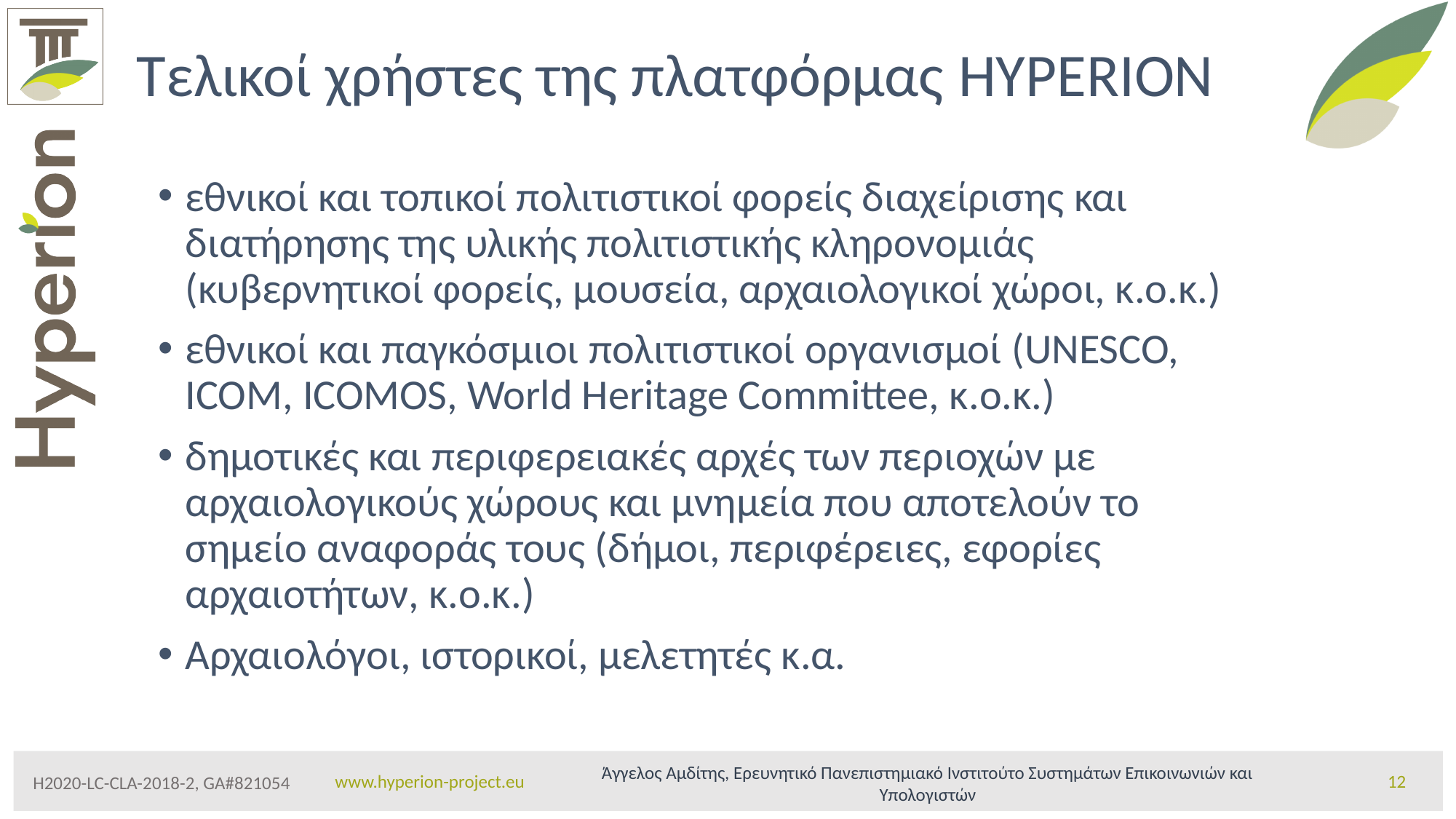

# Τελικοί χρήστες της πλατφόρμας HYPERION
εθνικοί και τοπικοί πολιτιστικοί φορείς διαχείρισης και διατήρησης της υλικής πολιτιστικής κληρονομιάς (κυβερνητικοί φορείς, μουσεία, αρχαιολογικοί χώροι, κ.ο.κ.)
εθνικοί και παγκόσμιοι πολιτιστικοί οργανισμοί (UNESCO, ICOM, ICOMOS, World Heritage Committee, κ.ο.κ.)
δημοτικές και περιφερειακές αρχές των περιοχών με αρχαιολογικούς χώρους και μνημεία που αποτελούν το σημείο αναφοράς τους (δήμοι, περιφέρειες, εφορίες αρχαιοτήτων, κ.ο.κ.)
Αρχαιολόγοι, ιστορικοί, μελετητές κ.α.

Άγγελος Αμδίτης, Ερευνητικό Πανεπιστημιακό Ινστιτούτο Συστημάτων Επικοινωνιών και Υπολογιστών
12